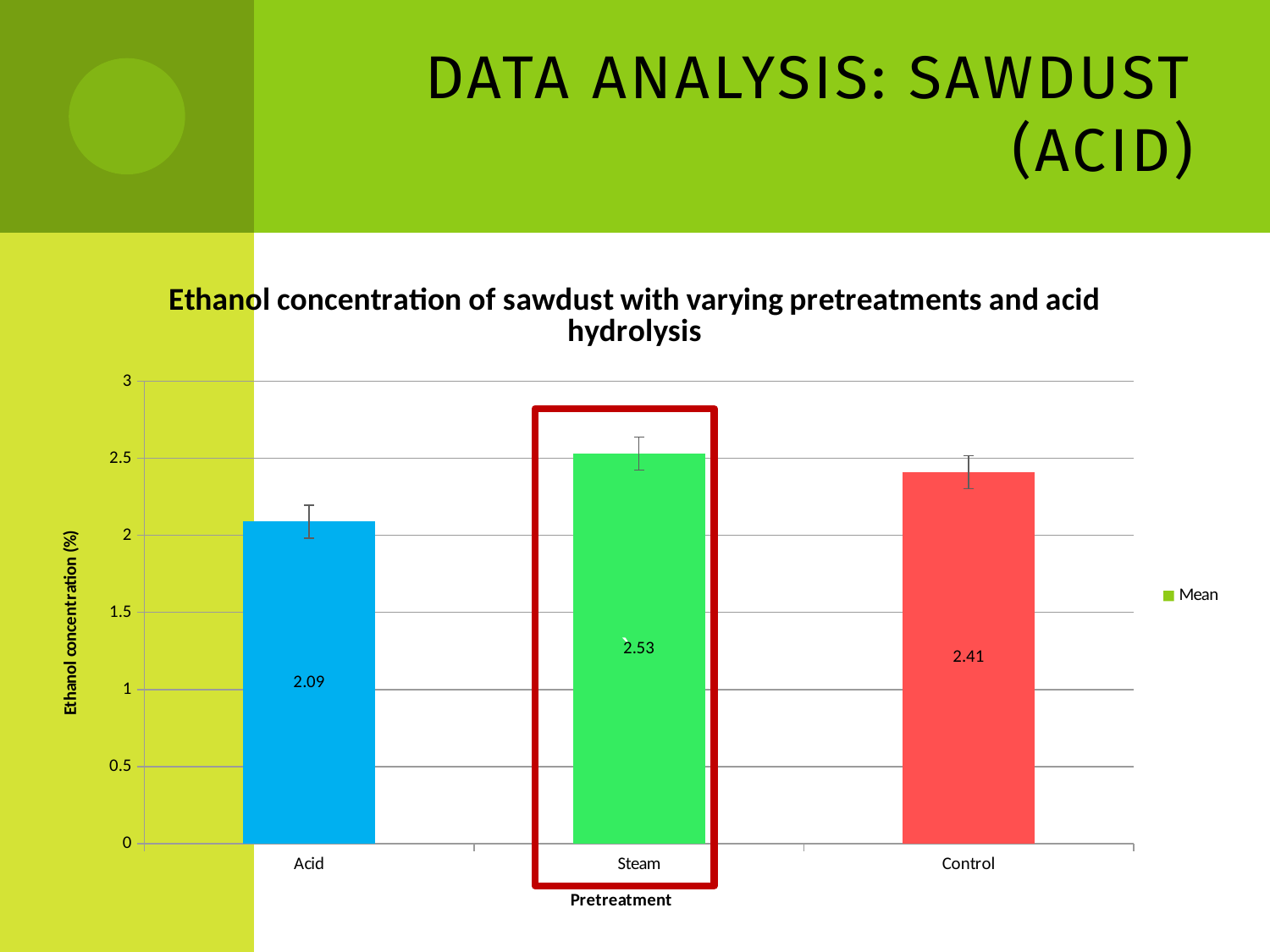

# Data Analysis: sawdust (acid)

### Chart: Ethanol concentration of sawdust with varying pretreatments and acid hydrolysis

| Category | Mean |
|---|---|
| Acid | 2.09 |
| Steam | 2.53 |
| Control | 2.4099999999999997 |
`